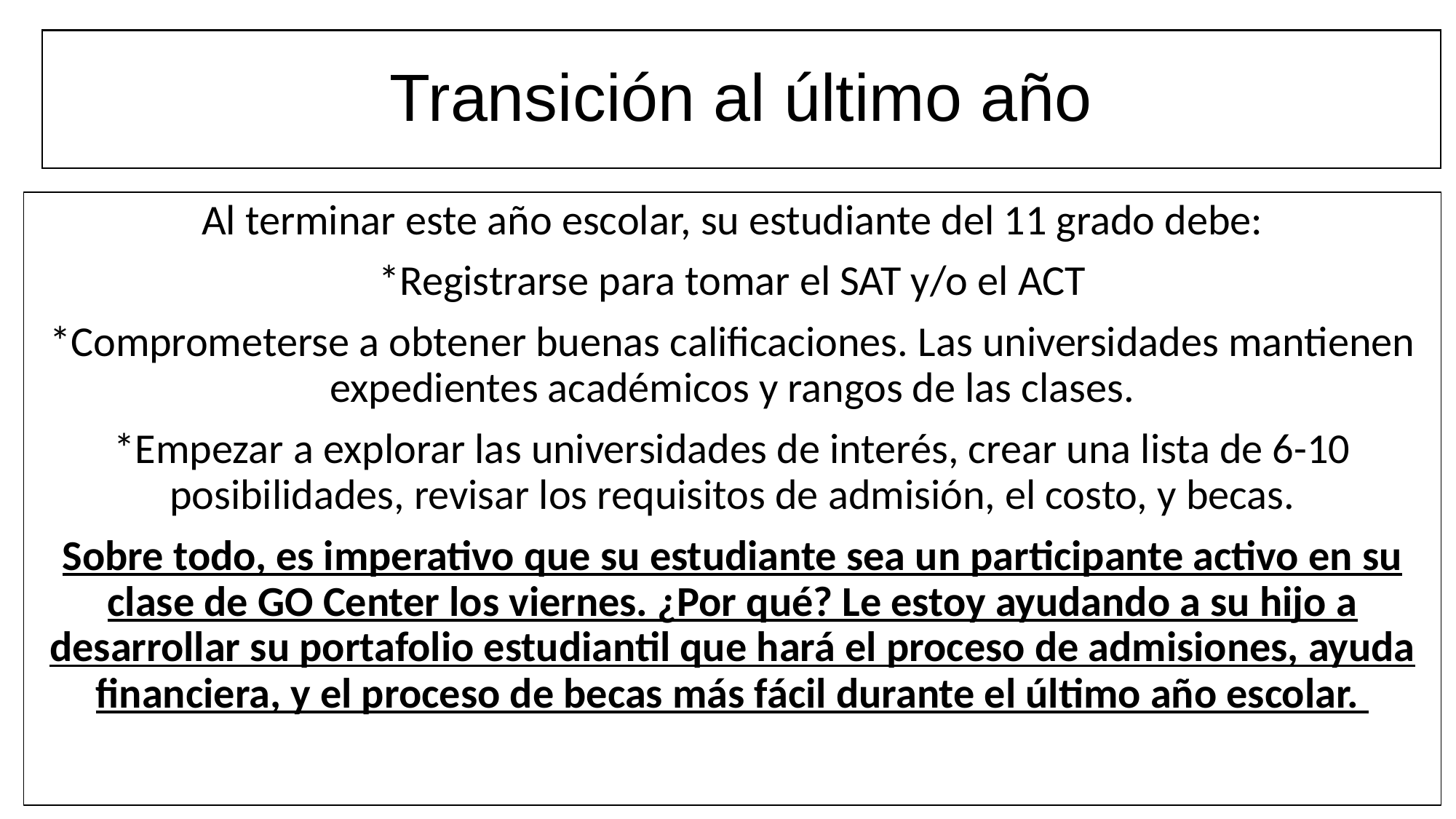

# Transición al último año
Al terminar este año escolar, su estudiante del 11 grado debe:
*Registrarse para tomar el SAT y/o el ACT
*Comprometerse a obtener buenas calificaciones. Las universidades mantienen expedientes académicos y rangos de las clases.
*Empezar a explorar las universidades de interés, crear una lista de 6-10 posibilidades, revisar los requisitos de admisión, el costo, y becas.
Sobre todo, es imperativo que su estudiante sea un participante activo en su clase de GO Center los viernes. ¿Por qué? Le estoy ayudando a su hijo a desarrollar su portafolio estudiantil que hará el proceso de admisiones, ayuda financiera, y el proceso de becas más fácil durante el último año escolar.